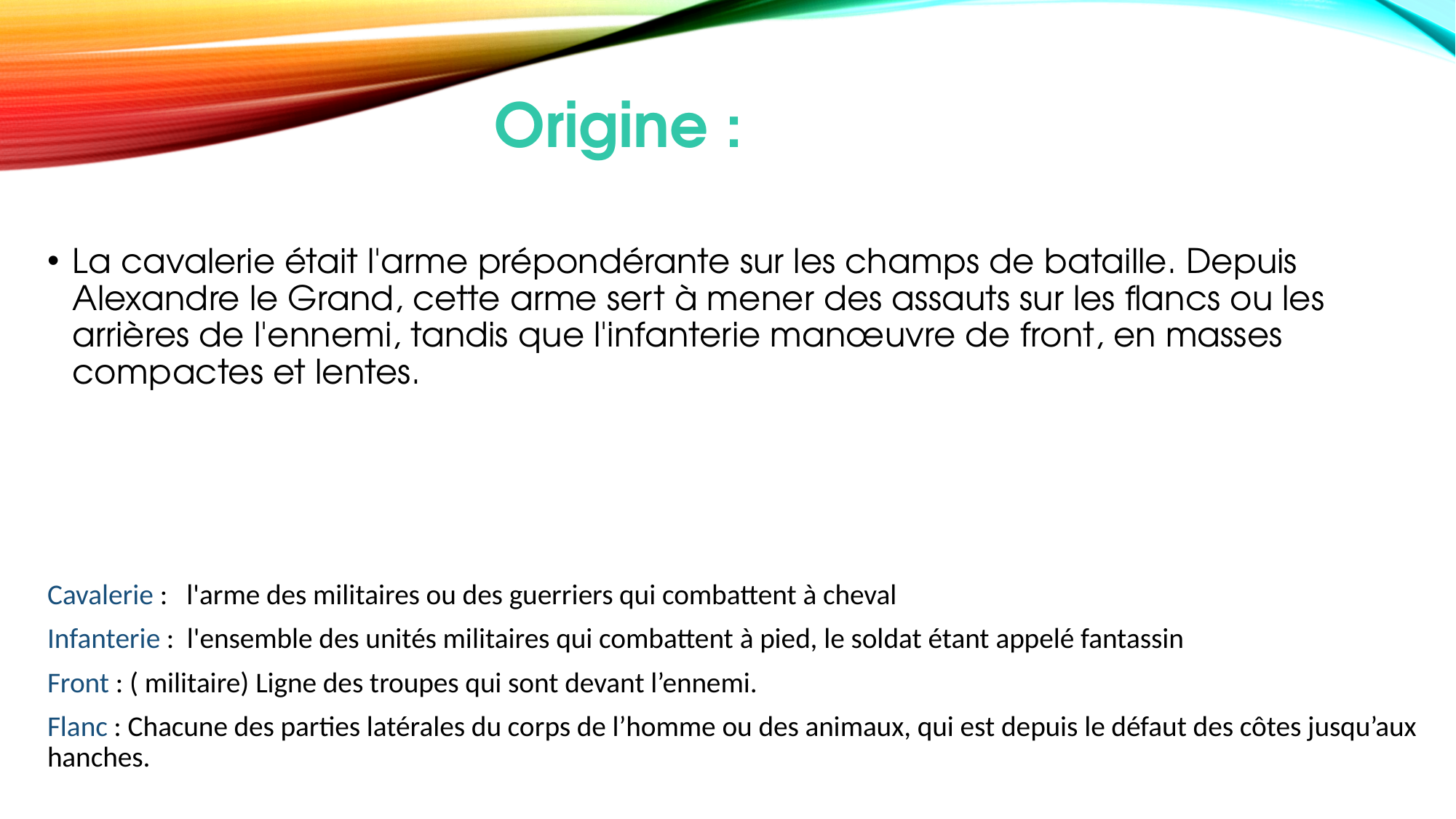

Origine :

La cavalerie était l'arme prépondérante sur les champs de bataille. Depuis Alexandre le Grand, cette arme sert à mener des assauts sur les flancs ou les arrières de l'ennemi, tandis que l'infanterie manœuvre de front, en masses compactes et lentes.

Cavalerie :   l'arme des militaires ou des guerriers qui combattent à cheval
Infanterie :  l'ensemble des unités militaires qui combattent à pied, le soldat étant appelé fantassin
Front : ( militaire) Ligne des troupes qui sont devant l’ennemi.
Flanc : Chacune des parties latérales du corps de l’homme ou des animaux, qui est depuis le défaut des côtes jusqu’aux hanches.